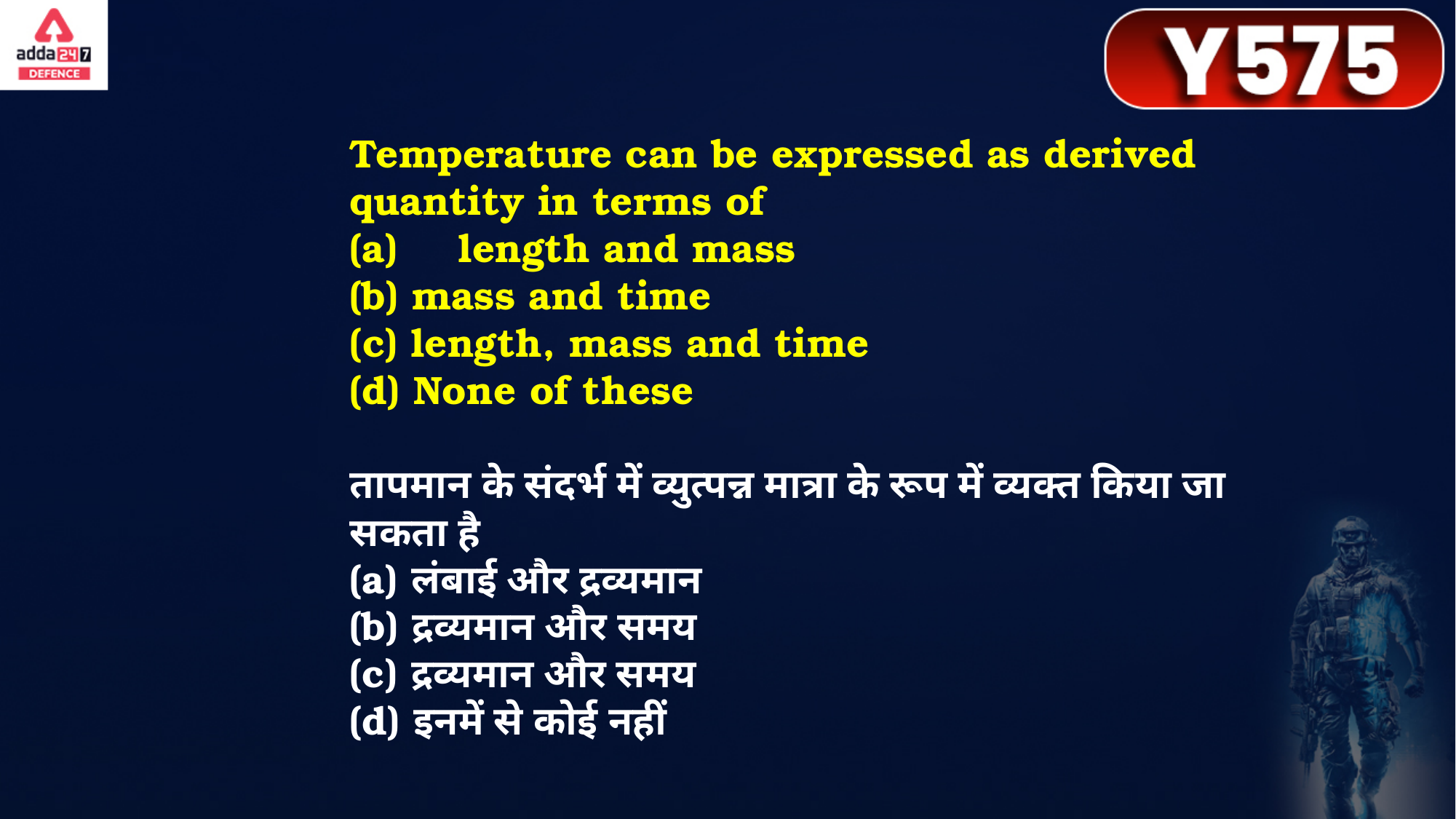

Temperature can be expressed as derived quantity in terms of
(a)	length and mass
(b) mass and time
length, mass and time
(d) None of these

तापमान के संदर्भ में व्युत्पन्न मात्रा के रूप में व्यक्त किया जा सकता है
(a) लंबाई और द्रव्यमान
(b) द्रव्यमान और समय
(c) द्रव्यमान और समय
(d) इनमें से कोई नहीं